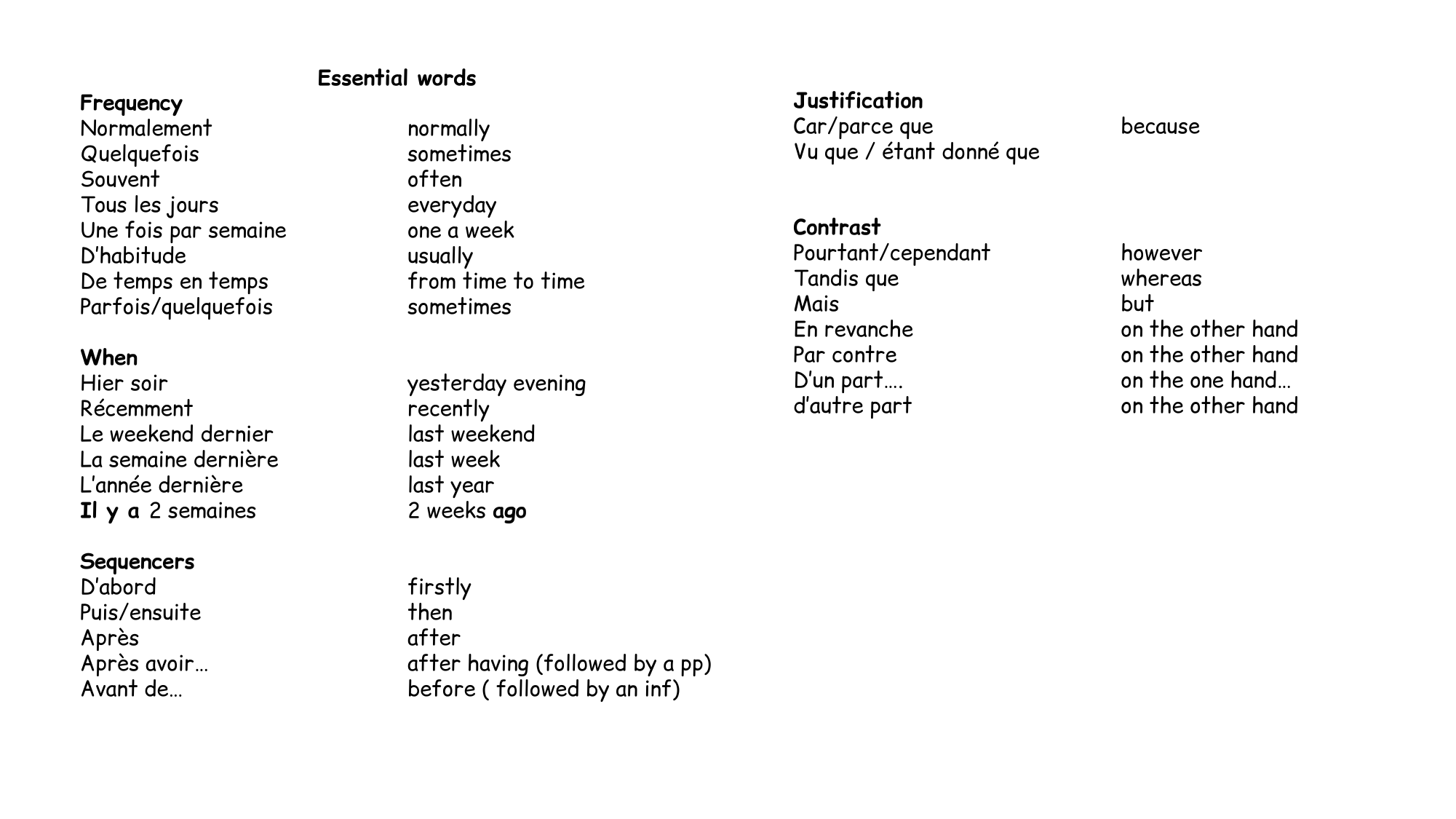

Essential words
Frequency
Normalement		normally
Quelquefois		sometimes
Souvent			often
Tous les jours		everyday
Une fois par semaine		one a week
D’habitude			usually
De temps en temps		from time to time
Parfois/quelquefois		sometimes

When
Hier soir			yesterday evening
Récemment		recently
Le weekend dernier		last weekend
La semaine dernière		last week
L’année dernière		last year
Il y a 2 semaines		2 weeks ago

Sequencers
D’abord			firstly
Puis/ensuite		then
Après			after
Après avoir…		after having (followed by a pp)
Avant de…			before ( followed by an inf)

Justification
Car/parce que		because
Vu que / étant donné que

Contrast
Pourtant/cependant		however
Tandis que			whereas
Mais			but
En revanche		on the other hand
Par contre			on the other hand
D’un part….		on the one hand…
d’autre part		on the other hand